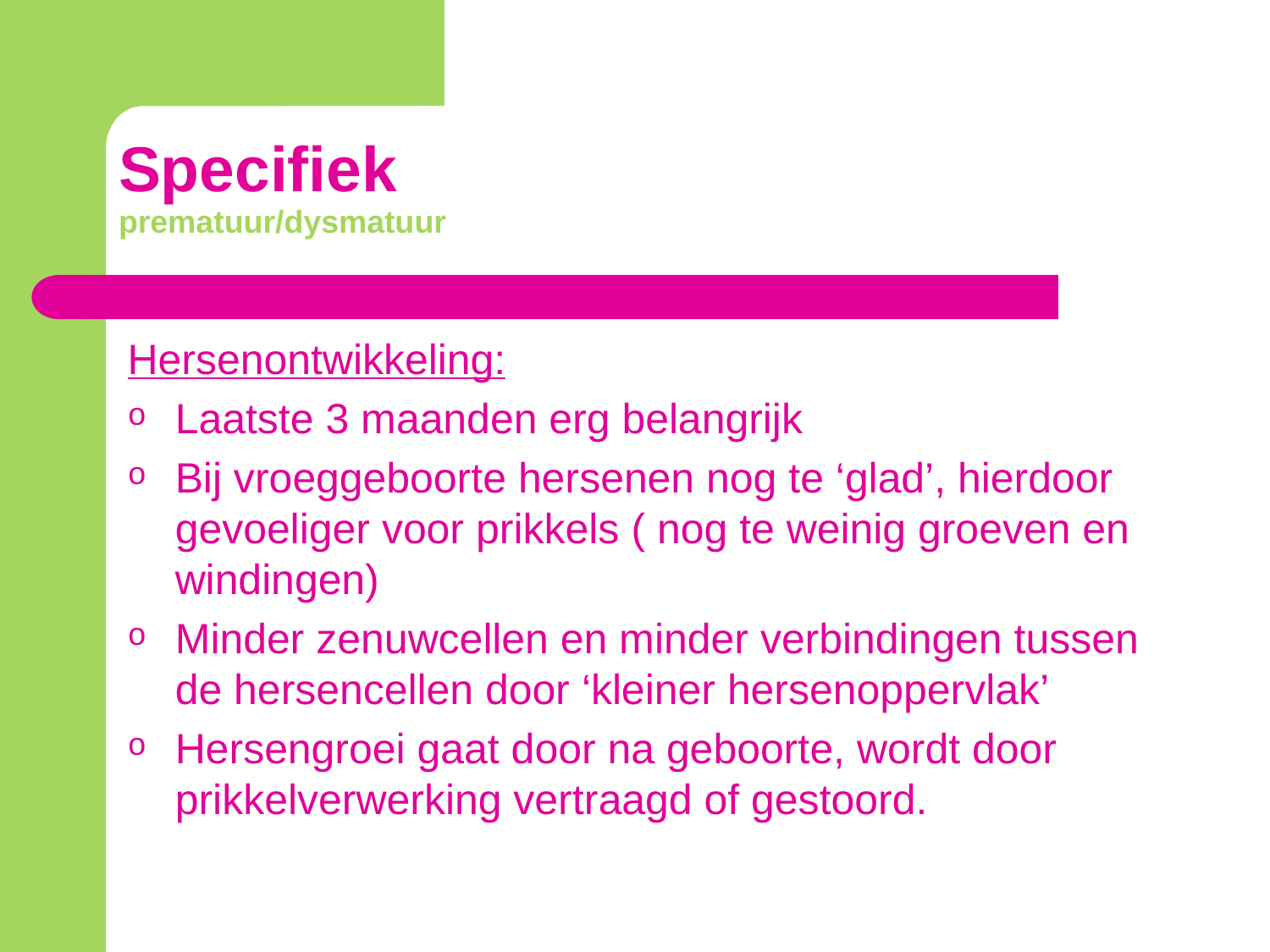

# Specifiek prematuur/dysmatuur
Hersenontwikkeling:
Laatste 3 maanden erg belangrijk
Bij vroeggeboorte hersenen nog te ‘glad’, hierdoor gevoeliger voor prikkels ( nog te weinig groeven en windingen)
Minder zenuwcellen en minder verbindingen tussen de hersencellen door ‘kleiner hersenoppervlak’
Hersengroei gaat door na geboorte, wordt door prikkelverwerking vertraagd of gestoord.